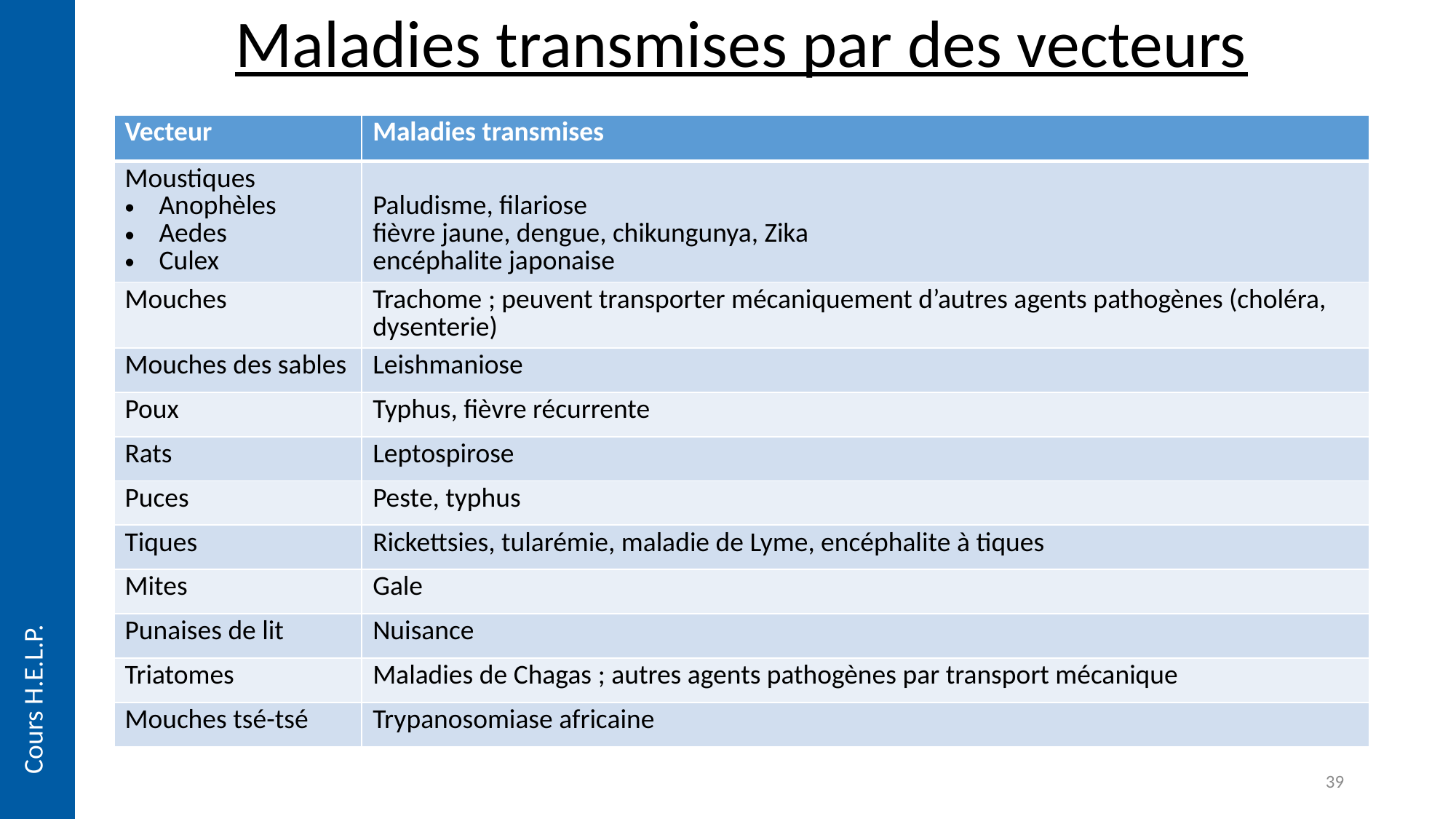

Maladies transmises par des vecteurs
| Vecteur | Maladies transmises |
| --- | --- |
| Moustiques Anophèles Aedes Culex | Paludisme, filariose fièvre jaune, dengue, chikungunya, Zika encéphalite japonaise |
| Mouches | Trachome ; peuvent transporter mécaniquement d’autres agents pathogènes (choléra, dysenterie) |
| Mouches des sables | Leishmaniose |
| Poux | Typhus, fièvre récurrente |
| Rats | Leptospirose |
| Puces | Peste, typhus |
| Tiques | Rickettsies, tularémie, maladie de Lyme, encéphalite à tiques |
| Mites | Gale |
| Punaises de lit | Nuisance |
| Triatomes | Maladies de Chagas ; autres agents pathogènes par transport mécanique |
| Mouches tsé-tsé | Trypanosomiase africaine |
Cours H.E.L.P.
39